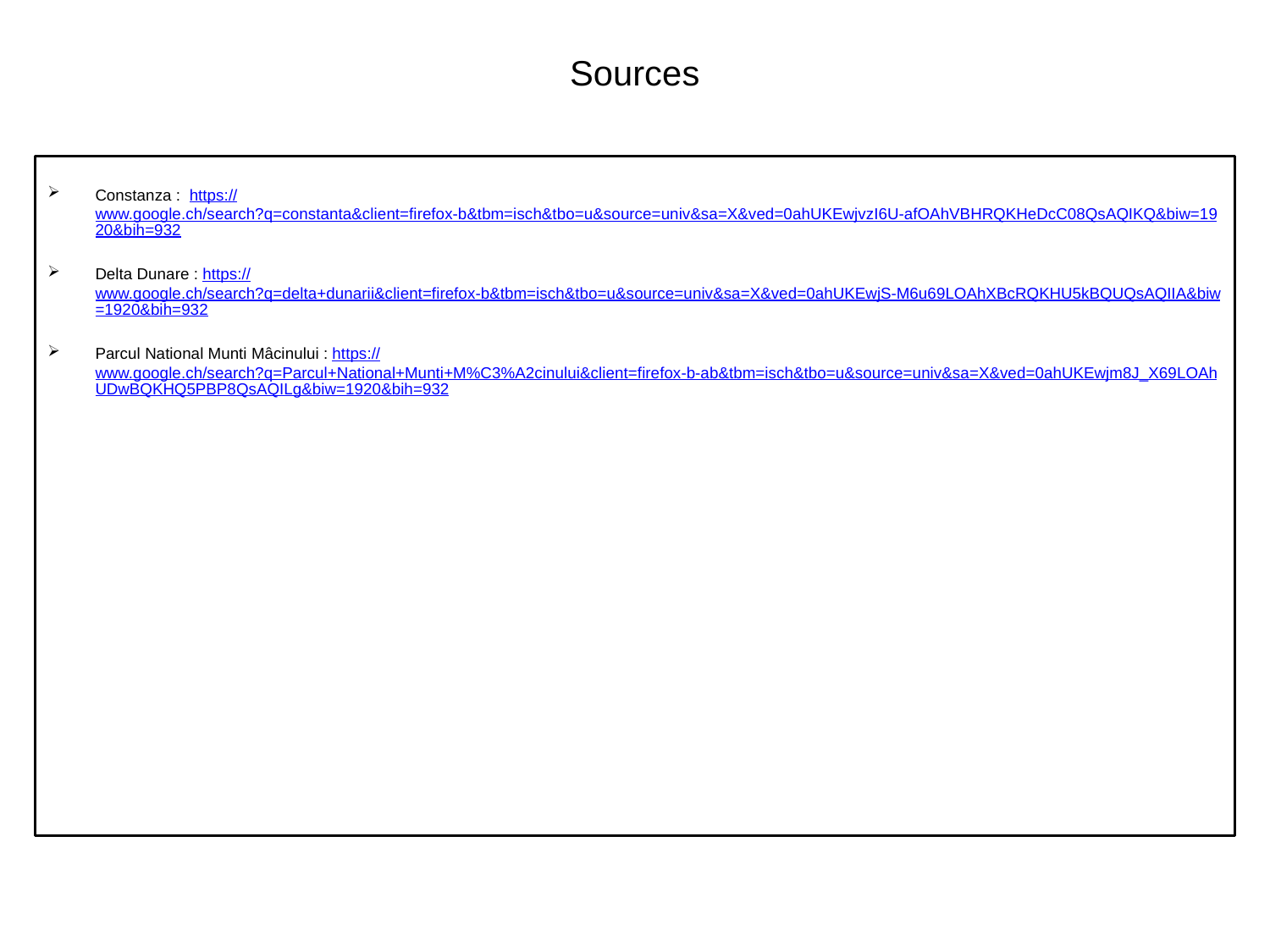

# Sources

Constanza :  https://www.google.ch/search?q=constanta&client=firefox-b&tbm=isch&tbo=u&source=univ&sa=X&ved=0ahUKEwjvzI6U-afOAhVBHRQKHeDcC08QsAQIKQ&biw=1920&bih=932

Delta Dunare : https://www.google.ch/search?q=delta+dunarii&client=firefox-b&tbm=isch&tbo=u&source=univ&sa=X&ved=0ahUKEwjS-M6u69LOAhXBcRQKHU5kBQUQsAQIIA&biw=1920&bih=932

Parcul National Munti Mâcinului : https://www.google.ch/search?q=Parcul+National+Munti+M%C3%A2cinului&client=firefox-b-ab&tbm=isch&tbo=u&source=univ&sa=X&ved=0ahUKEwjm8J_X69LOAhUDwBQKHQ5PBP8QsAQILg&biw=1920&bih=932